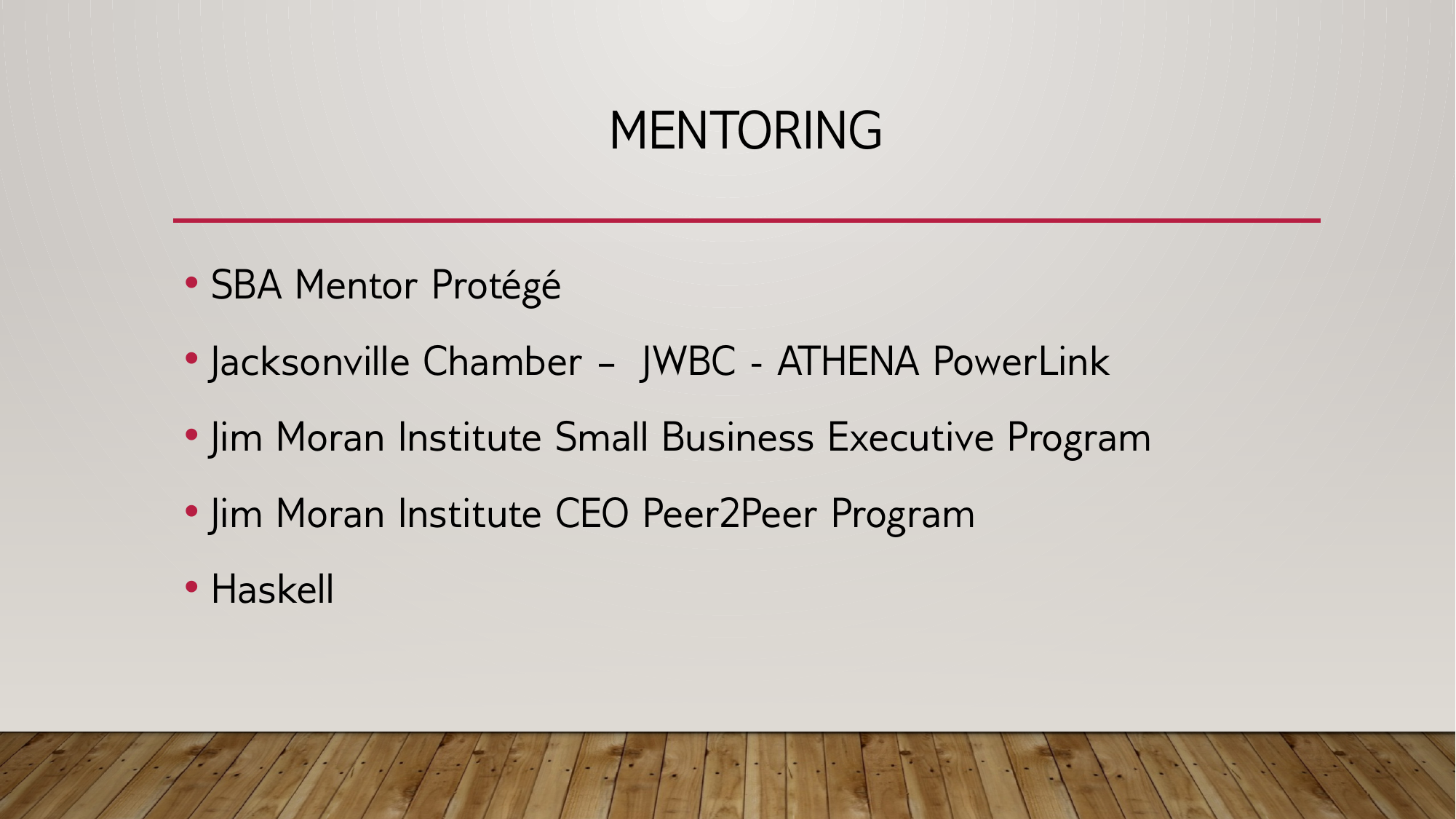

# Mentoring
SBA Mentor Protégé
Jacksonville Chamber –  JWBC - ATHENA PowerLink
Jim Moran Institute Small Business Executive Program
Jim Moran Institute CEO Peer2Peer Program
Haskell